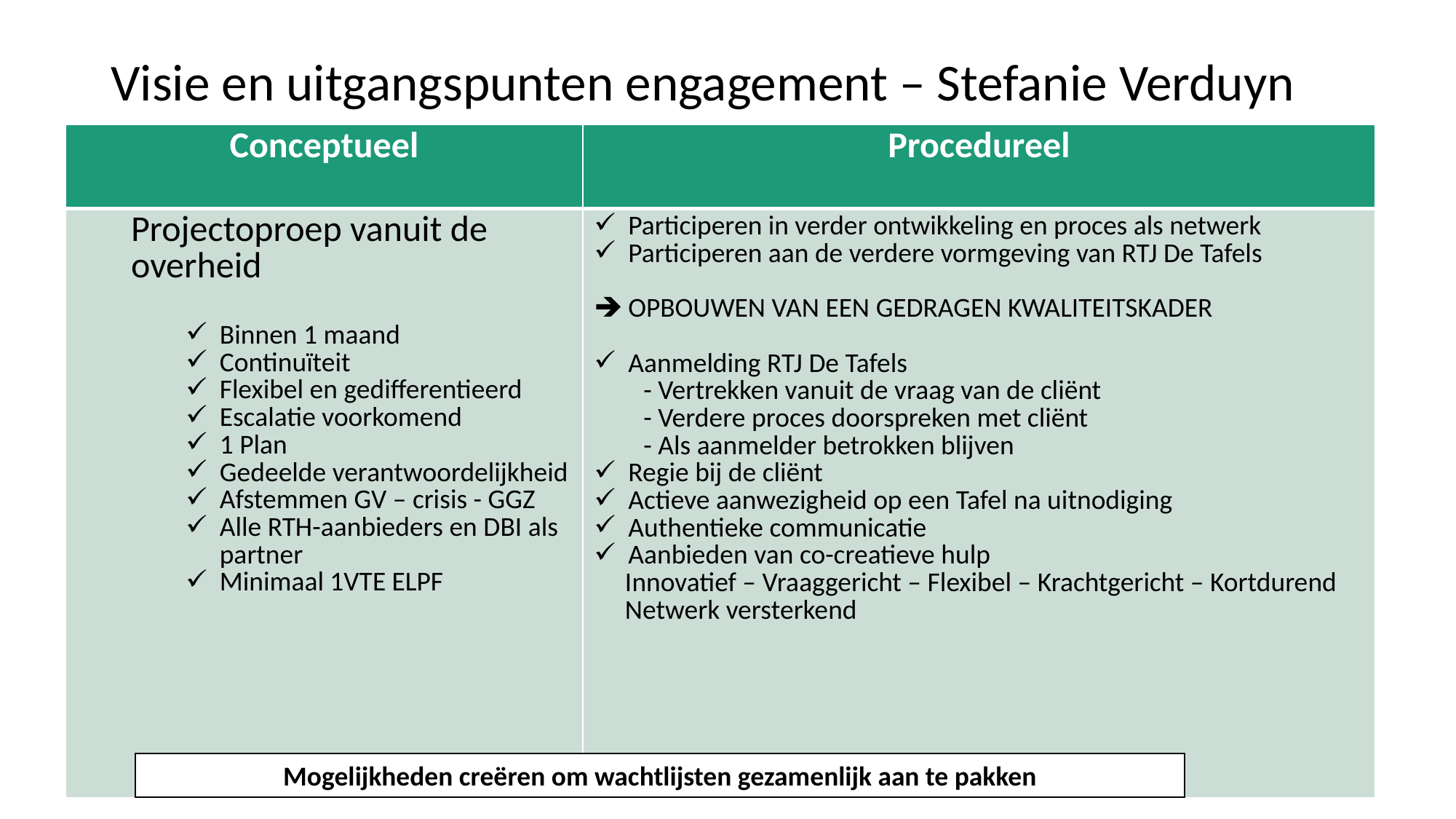

# Visie en uitgangspunten engagement – Stefanie Verduyn
| Conceptueel | Procedureel |
| --- | --- |
| Projectoproep vanuit de overheid Binnen 1 maand Continuïteit Flexibel en gedifferentieerd Escalatie voorkomend 1 Plan Gedeelde verantwoordelijkheid Afstemmen GV – crisis - GGZ Alle RTH-aanbieders en DBI als partner Minimaal 1VTE ELPF | Participeren in verder ontwikkeling en proces als netwerk Participeren aan de verdere vormgeving van RTJ De Tafels OPBOUWEN VAN EEN GEDRAGEN KWALITEITSKADER Aanmelding RTJ De Tafels - Vertrekken vanuit de vraag van de cliënt - Verdere proces doorspreken met cliënt - Als aanmelder betrokken blijven Regie bij de cliënt Actieve aanwezigheid op een Tafel na uitnodiging Authentieke communicatie Aanbieden van co-creatieve hulp Innovatief – Vraaggericht – Flexibel – Krachtgericht – Kortdurend Netwerk versterkend |

Mogelijkheden creëren om wachtlijsten gezamenlijk aan te pakken